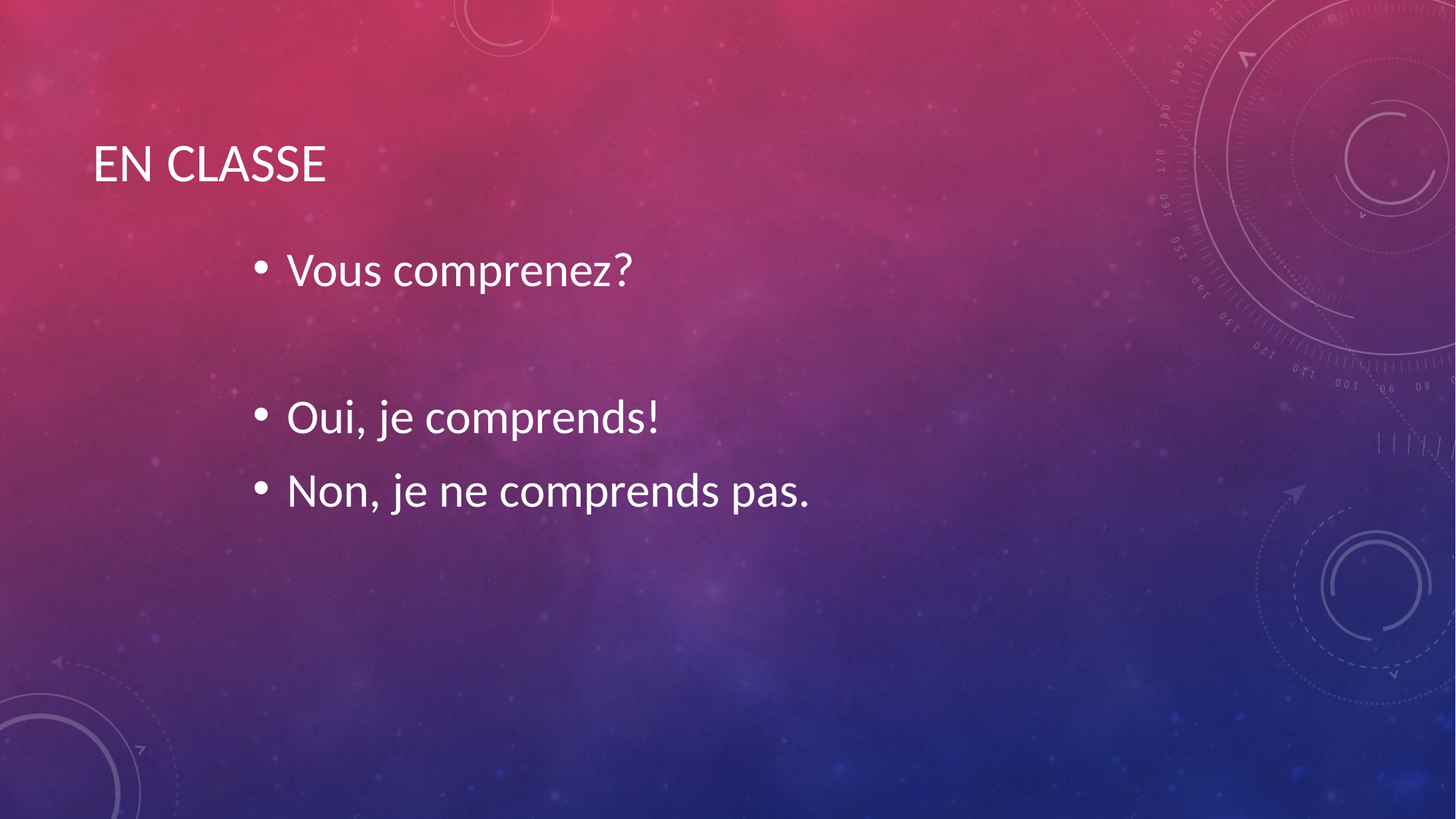

# En classe
Vous comprenez?

Oui, je comprends!
Non, je ne comprends pas.